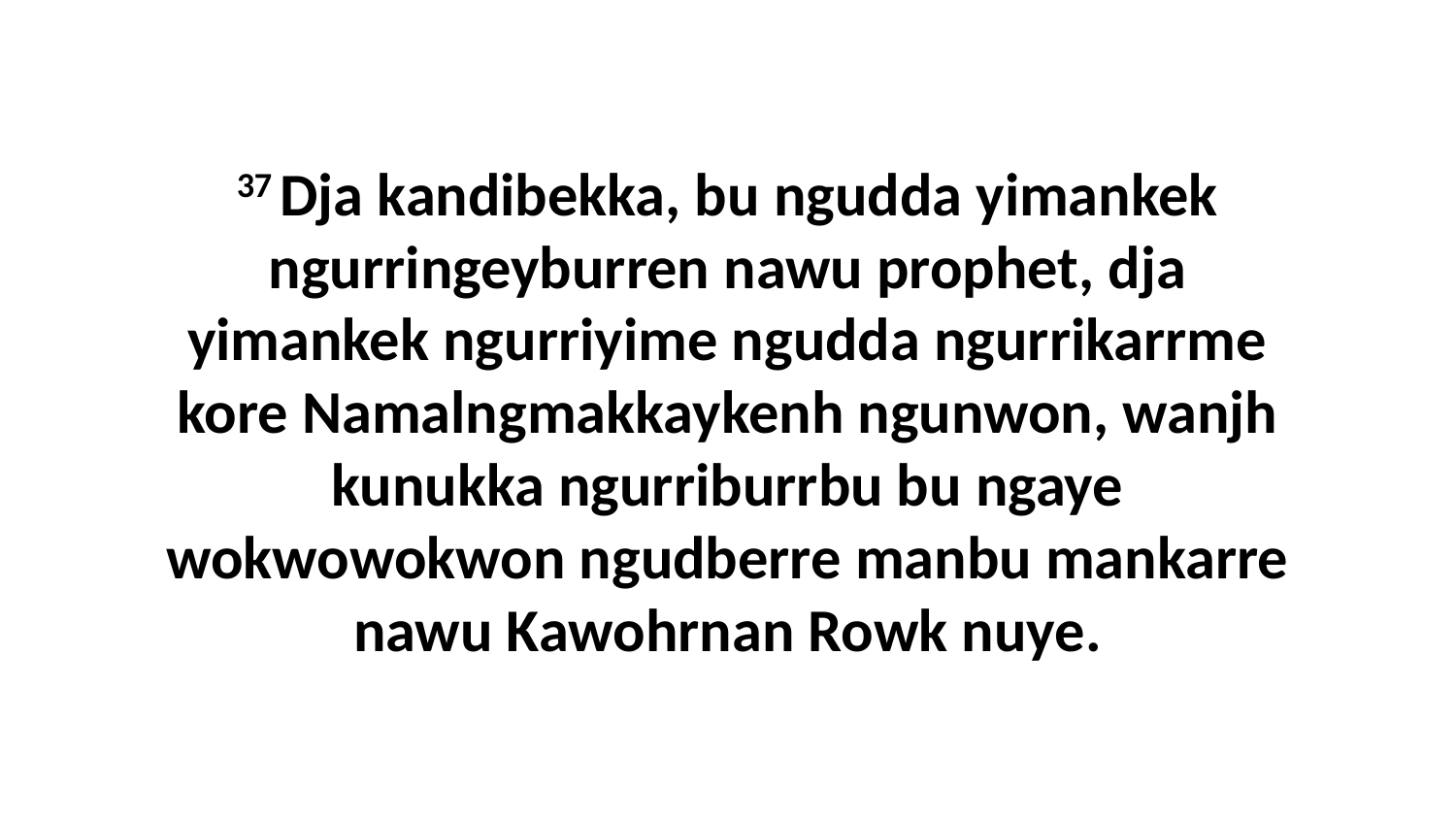

37 Dja kandibekka, bu ngudda yimankek ngurringeyburren nawu prophet, dja yimankek ngurriyime ngudda ngurrikarrme kore Namalngmakkaykenh ngunwon, wanjh kunukka ngurriburrbu bu ngaye wokwowokwon ngudberre manbu mankarre nawu Kawohrnan Rowk nuye.